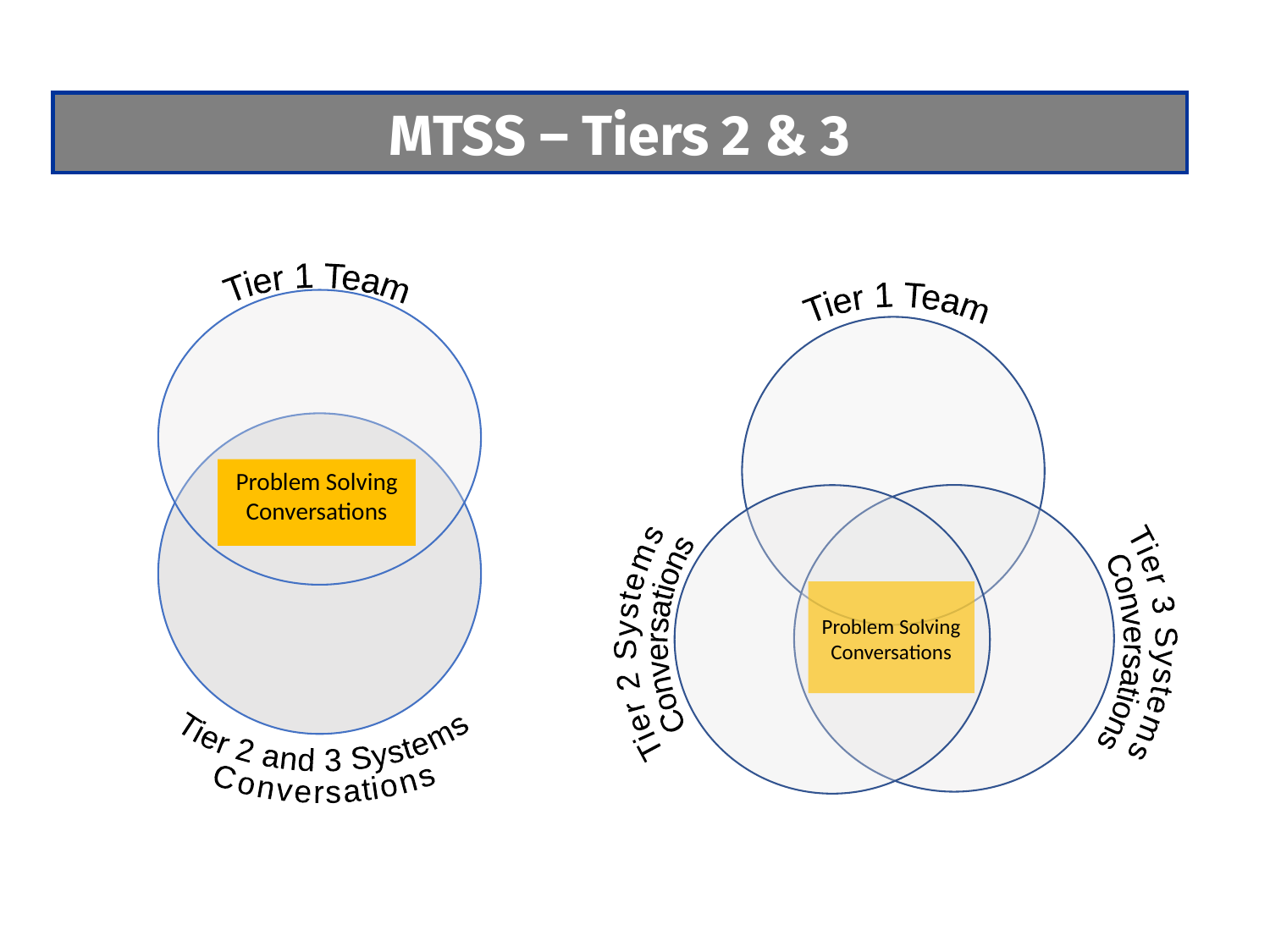

MTSS – Tiers 2 & 3

Problem Solving Conversations
Tier 2 and 3 Systems
Conversations

Tier 1 Team

Tier 1 Team

Tier 2 Systems
 Conversations
Tier 3 Systems
 Conversations
Problem Solving Conversations